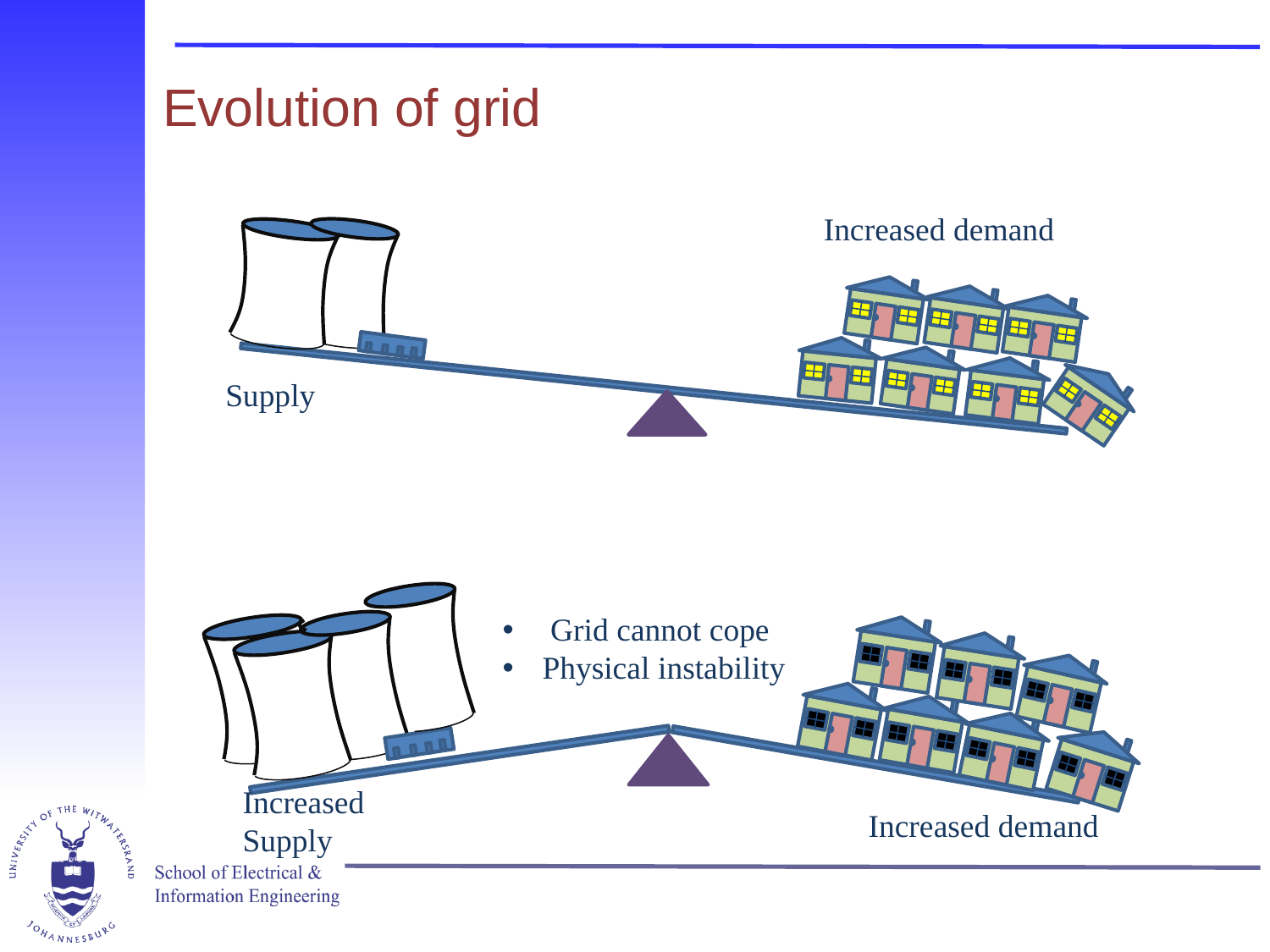

# Evolution of grid
Increased demand

Supply

 Grid cannot cope
Physical instability
Increased Supply
Increased demand